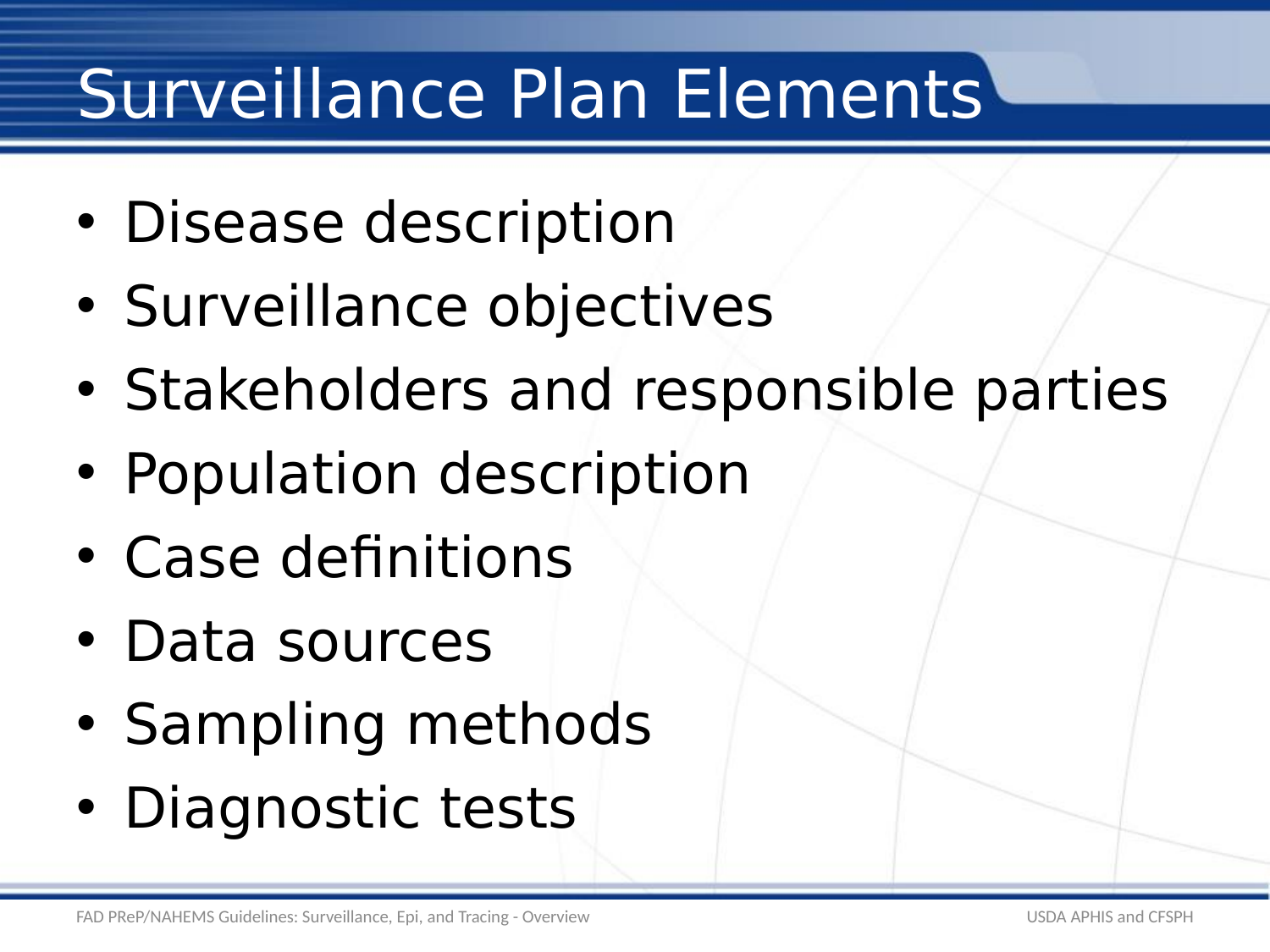

# Surveillance Plan Elements
Disease description
Surveillance objectives
Stakeholders and responsible parties
Population description
Case definitions
Data sources
Sampling methods
Diagnostic tests

FAD PReP/NAHEMS Guidelines: Surveillance, Epi, and Tracing - Overview
USDA APHIS and CFSPH